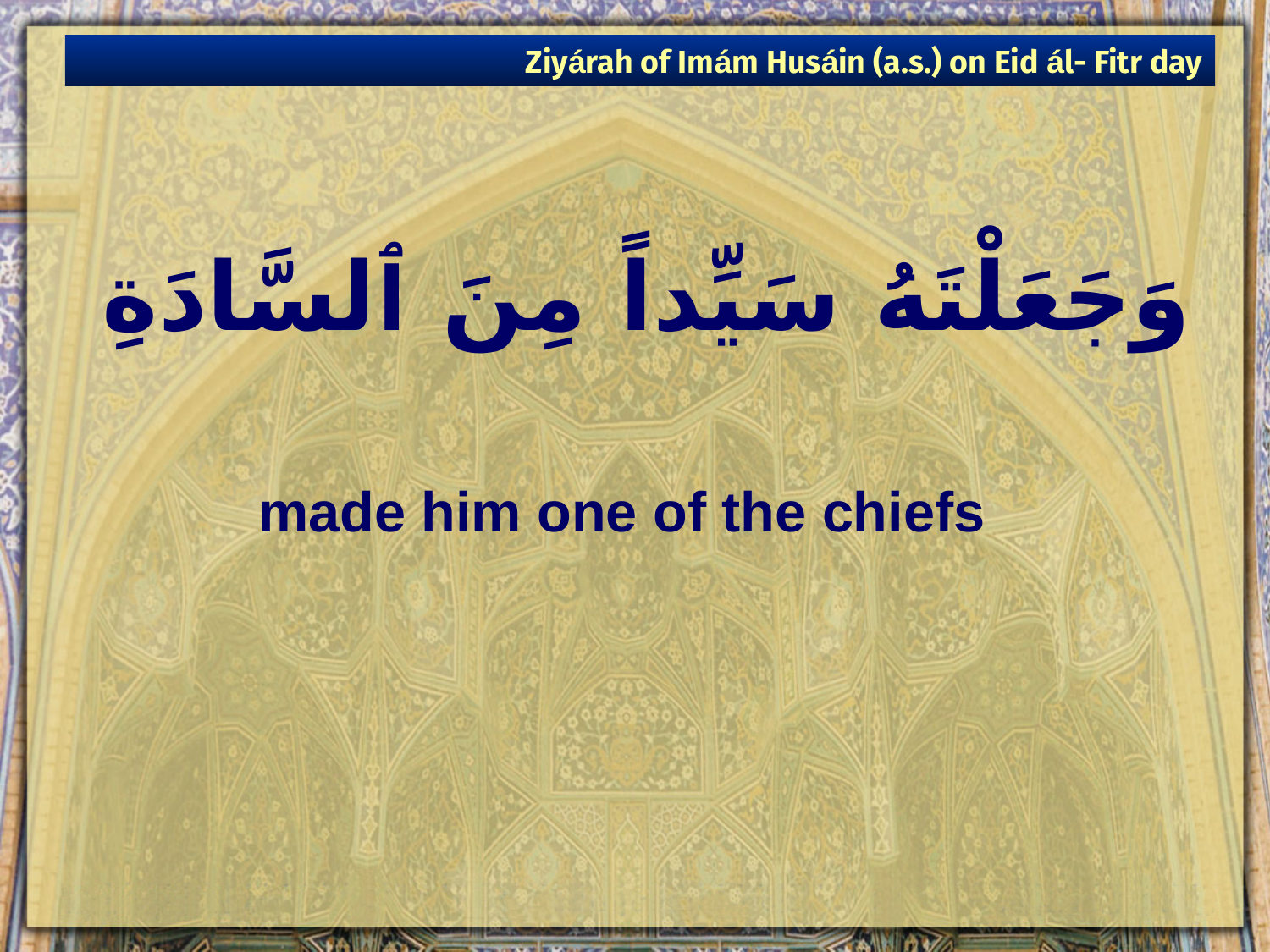

Ziyárah of Imám Husáin (a.s.) on Eid ál- Fitr day
# وَجَعَلْتَهُ سَيِّداً مِنَ ٱلسَّادَةِ
made him one of the chiefs